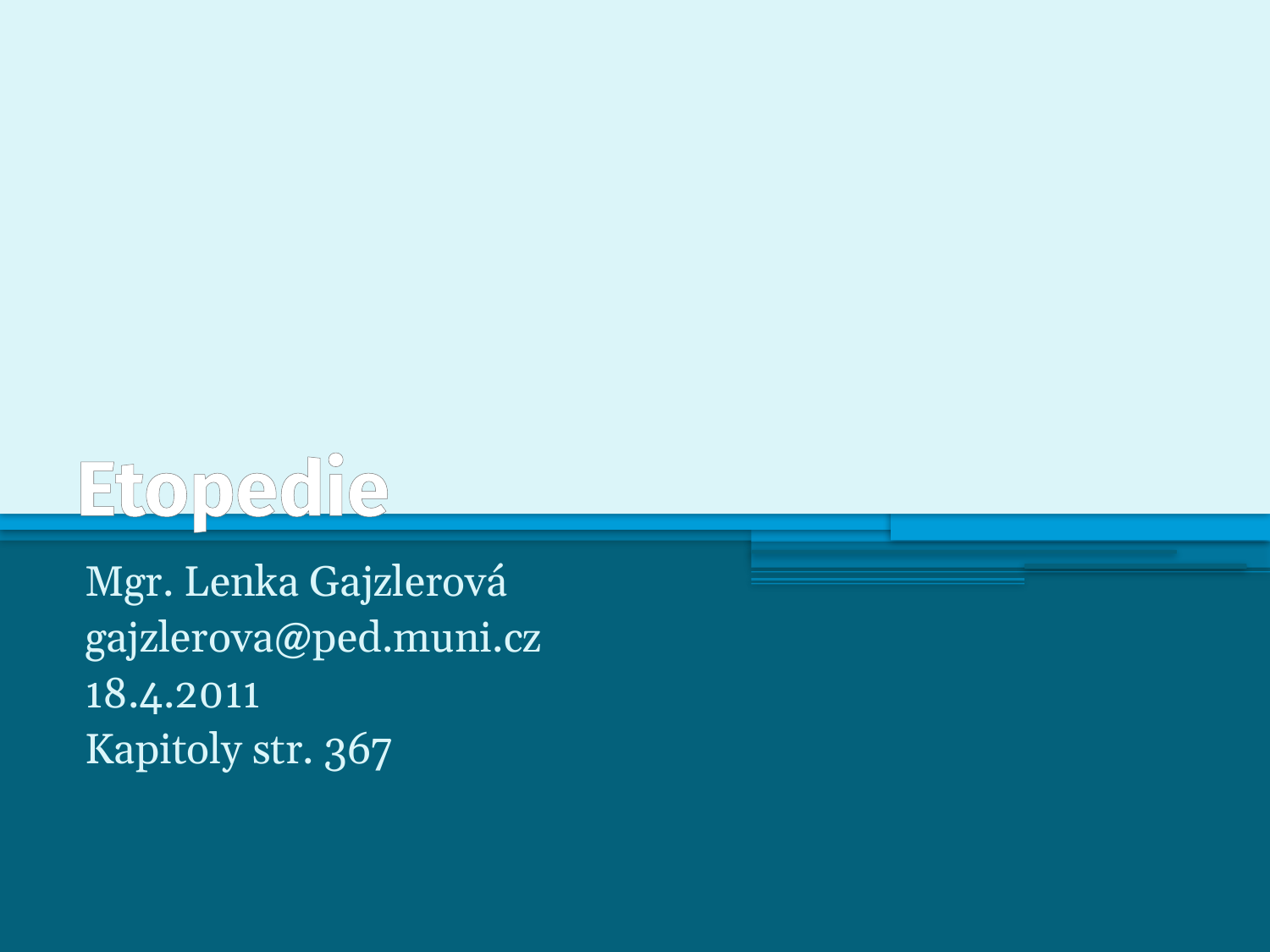

# Etopedie
Mgr. Lenka Gajzlerová
gajzlerova@ped.muni.cz
18.4.2011
Kapitoly str. 367